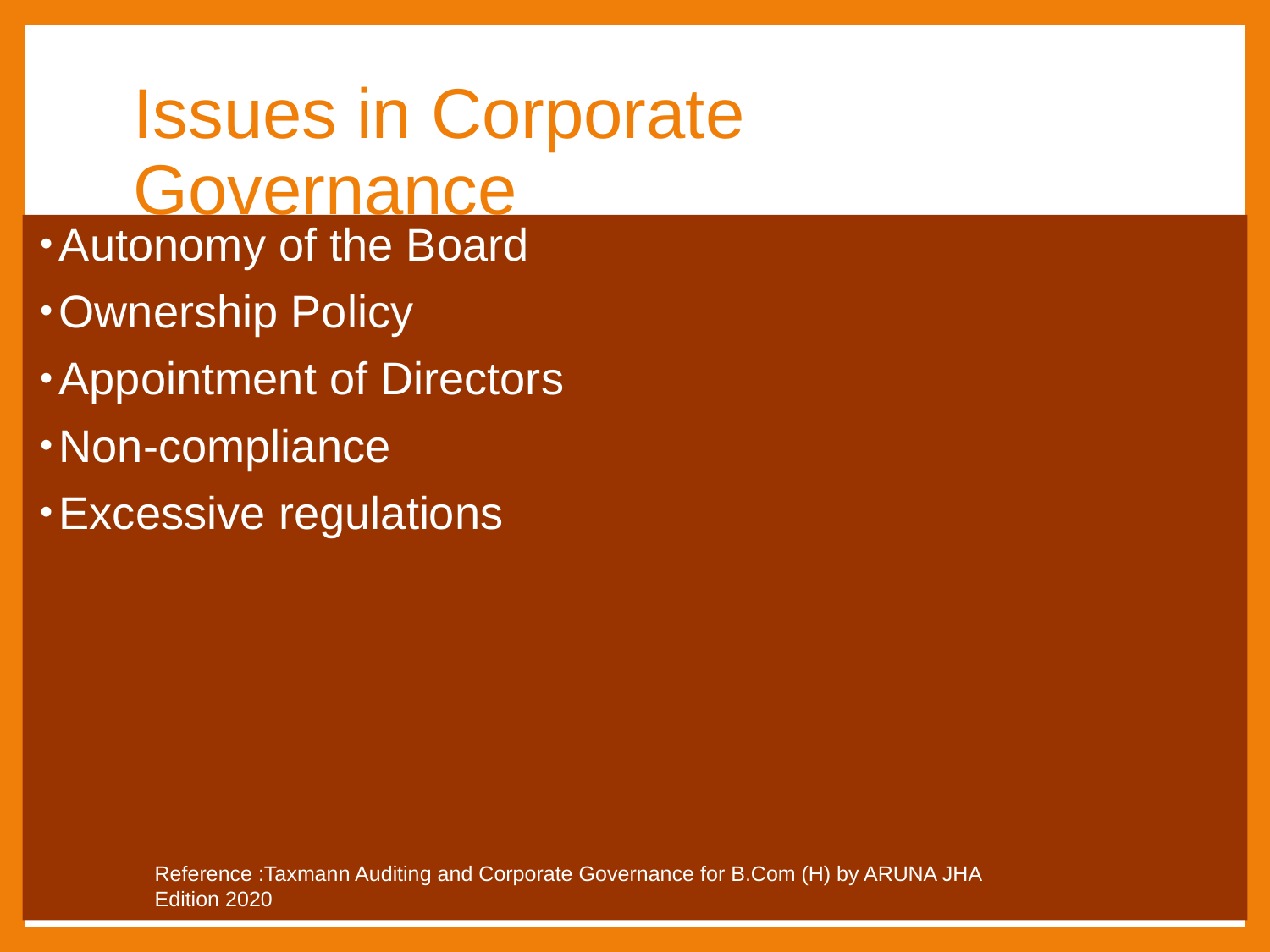

# Issues in Corporate Governance
Autonomy of the Board
Ownership Policy
Appointment of Directors
Non-compliance
Excessive regulations

Reference :Taxmann Auditing and Corporate Governance for B.Com (H) by ARUNA JHA Edition 2020